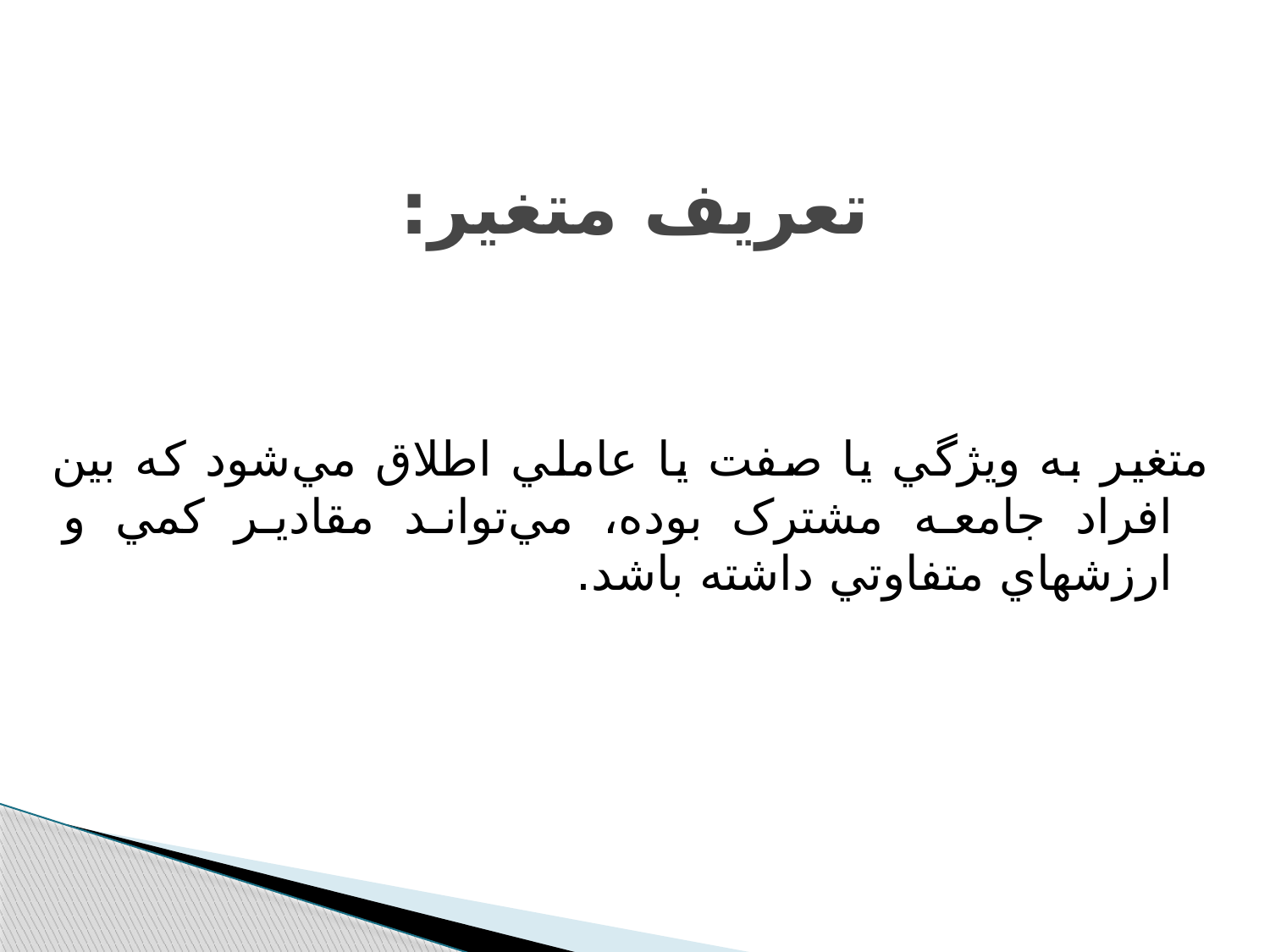

# تعريف متغير:
متغير به ويژگي يا صفت يا عاملي اطلاق مي‌شود که بين افراد جامعه مشترک بوده، مي‌تواند مقادير کمي و ارزشهاي متفاوتي داشته باشد.